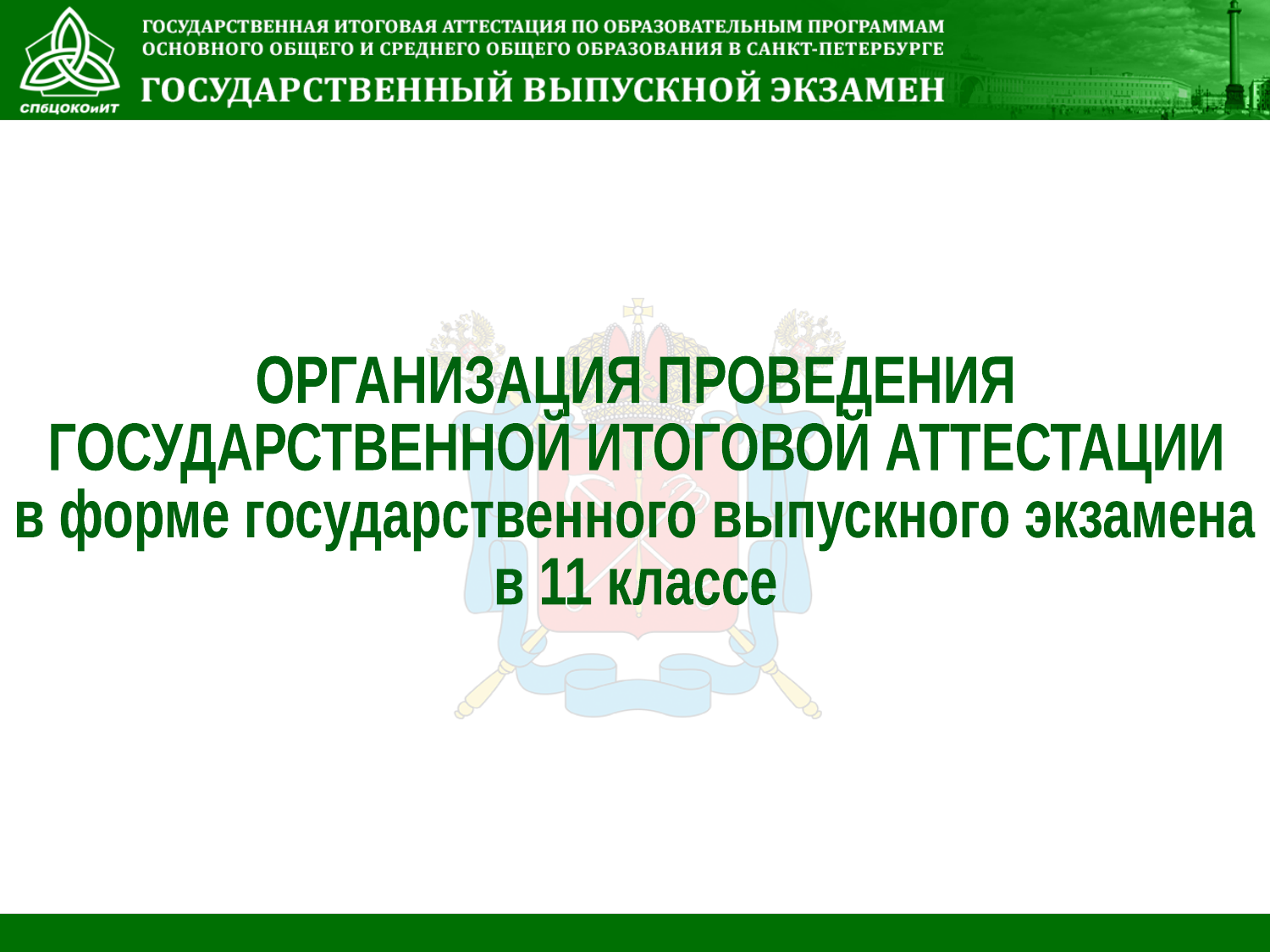

ОРГАНИЗАЦИЯ ПРОВЕДЕНИЯ
ГОСУДАРСТВЕННОЙ ИТОГОВОЙ АТТЕСТАЦИИ
в форме государственного выпускного экзамена
в 11 классе